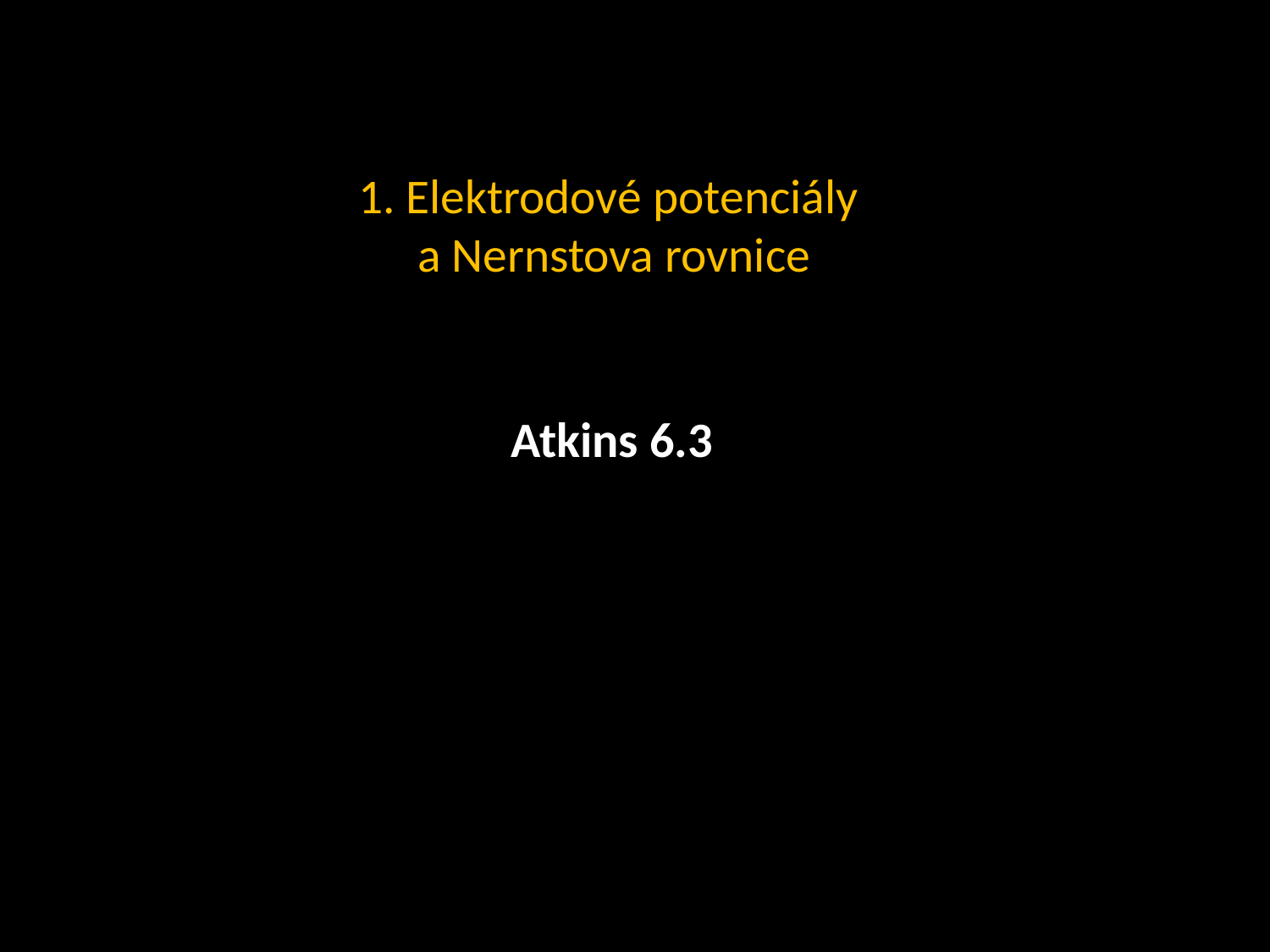

# 1. Elektrodové potenciály a Nernstova rovnice
Atkins 6.3